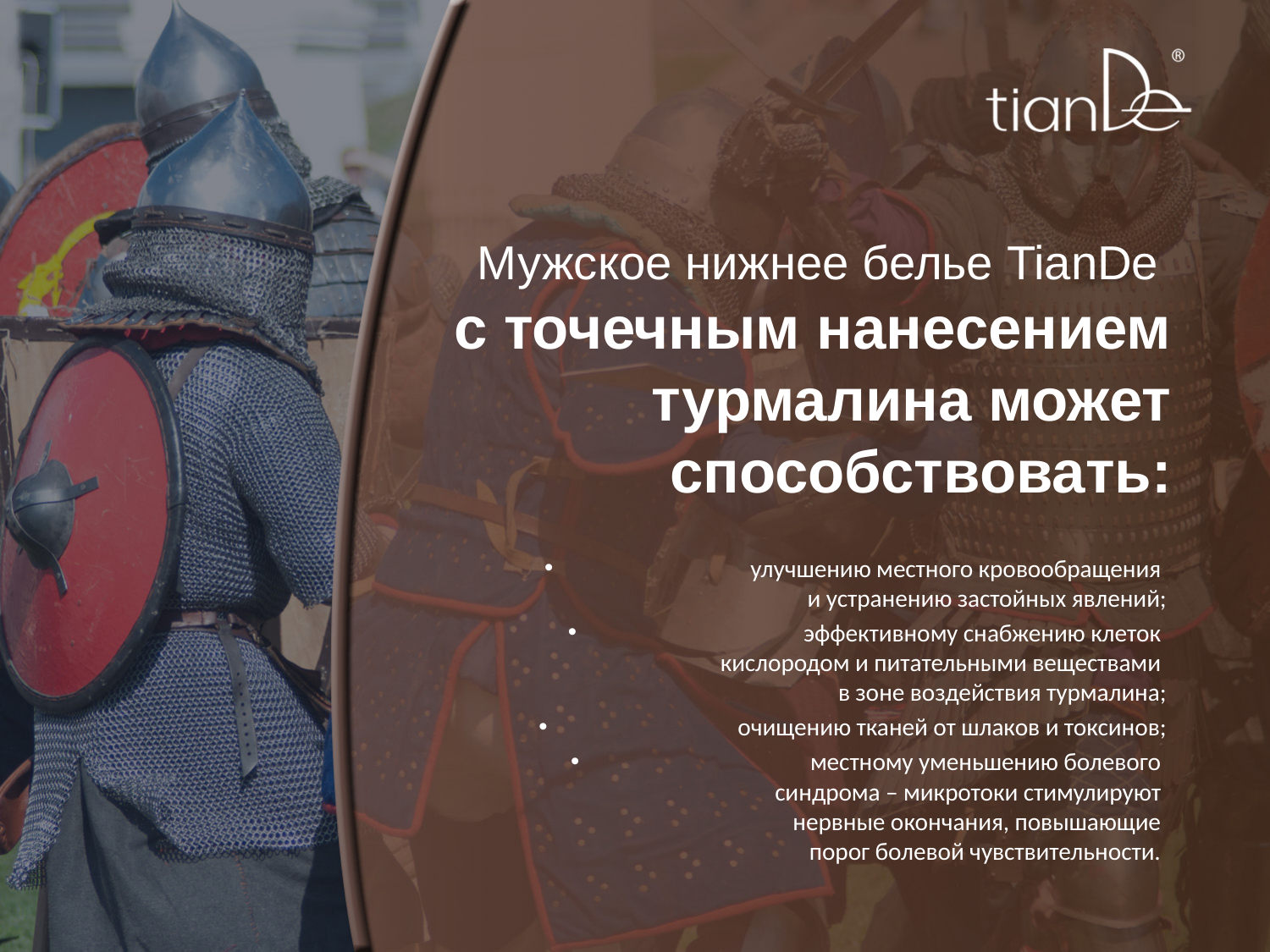

# Мужское нижнее белье TianDe с точечным нанесением турмалина может способствовать:
улучшению местного кровообращения
и устранению застойных явлений;
эффективному снабжению клеток
кислородом и питательными веществами
в зоне воздействия турмалина;
очищению тканей от шлаков и токсинов;
местному уменьшению болевого
синдрома – микротоки стимулируют
нервные окончания, повышающие
порог болевой чувствительности.